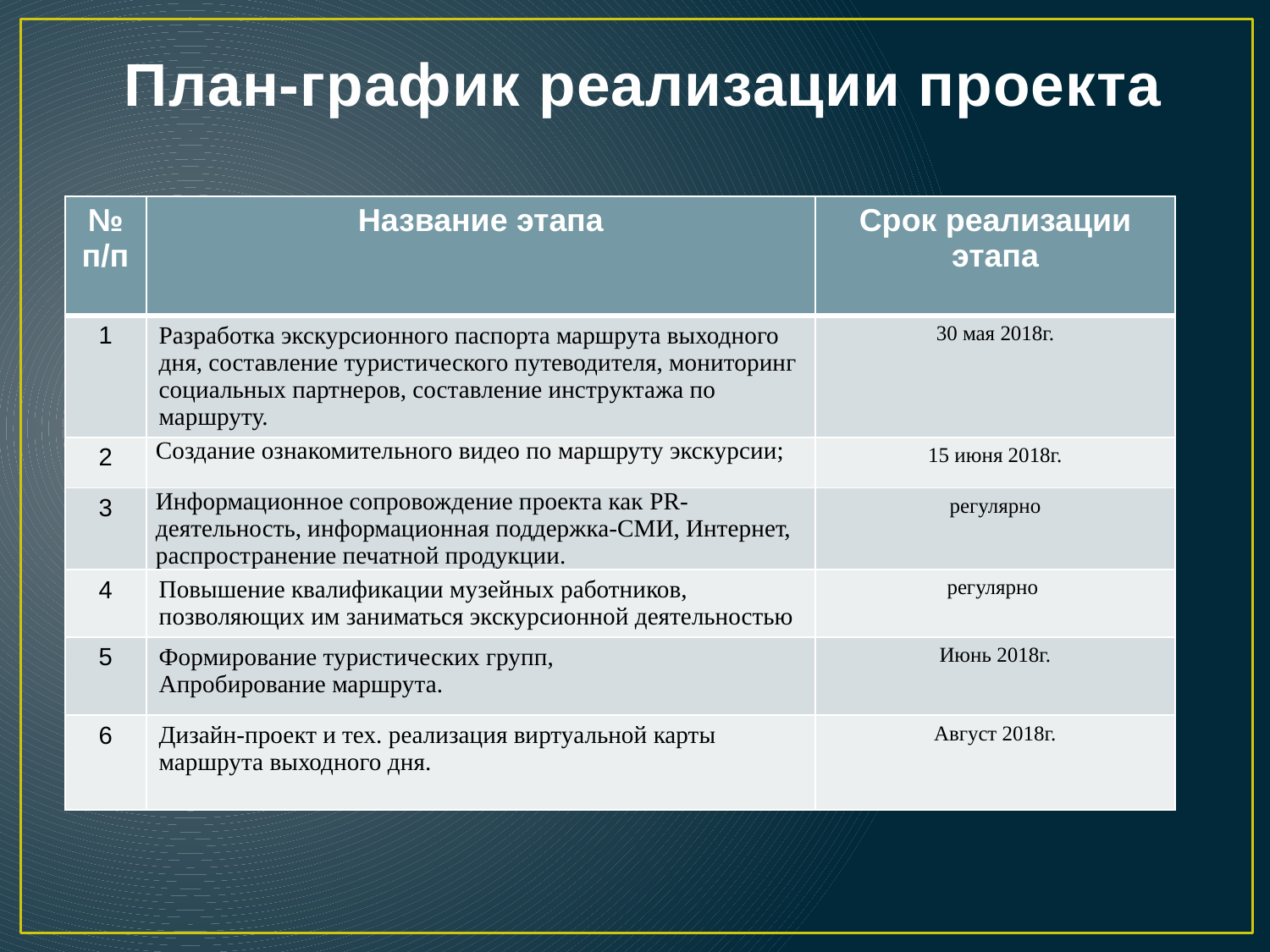

# План-график реализации проекта
| № п/п | Название этапа | Срок реализации этапа |
| --- | --- | --- |
| 1 | Разработка экскурсионного паспорта маршрута выходного дня, составление туристического путеводителя, мониторинг социальных партнеров, составление инструктажа по маршруту. | 30 мая 2018г. |
| 2 | Создание ознакомительного видео по маршруту экскурсии; | 15 июня 2018г. |
| 3 | Информационное сопровождение проекта как PR-деятельность, информационная поддержка-СМИ, Интернет, распространение печатной продукции. | регулярно |
| 4 | Повышение квалификации музейных работников, позволяющих им заниматься экскурсионной деятельностью | регулярно |
| 5 | Формирование туристических групп, Апробирование маршрута. | Июнь 2018г. |
| 6 | Дизайн-проект и тех. реализация виртуальной карты маршрута выходного дня. | Август 2018г. |